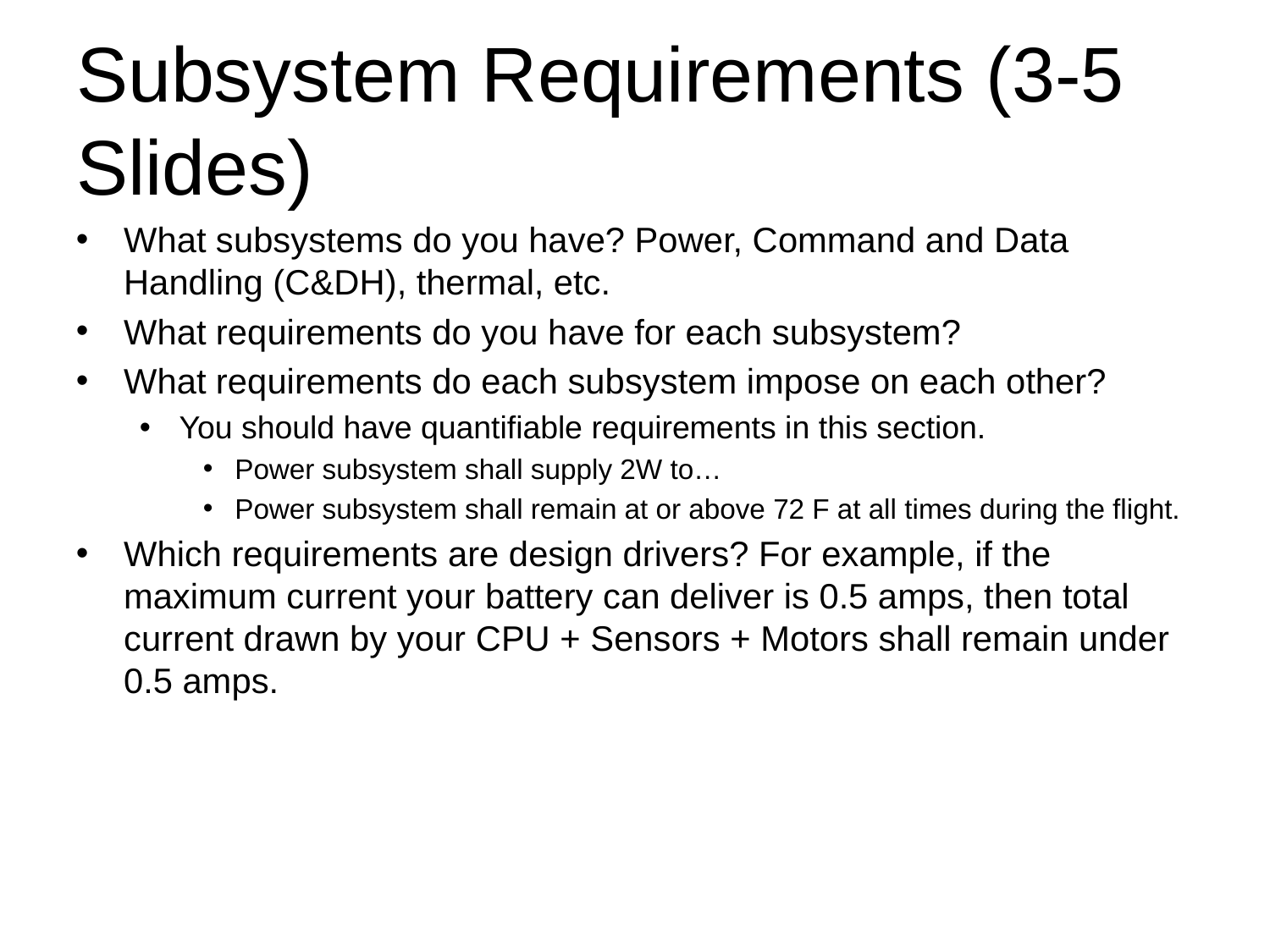

# Subsystem Requirements (3-5 Slides)
What subsystems do you have? Power, Command and Data Handling (C&DH), thermal, etc.
What requirements do you have for each subsystem?
What requirements do each subsystem impose on each other?
You should have quantifiable requirements in this section.
Power subsystem shall supply 2W to…
Power subsystem shall remain at or above 72 F at all times during the flight.
Which requirements are design drivers? For example, if the maximum current your battery can deliver is 0.5 amps, then total current drawn by your CPU + Sensors + Motors shall remain under 0.5 amps.